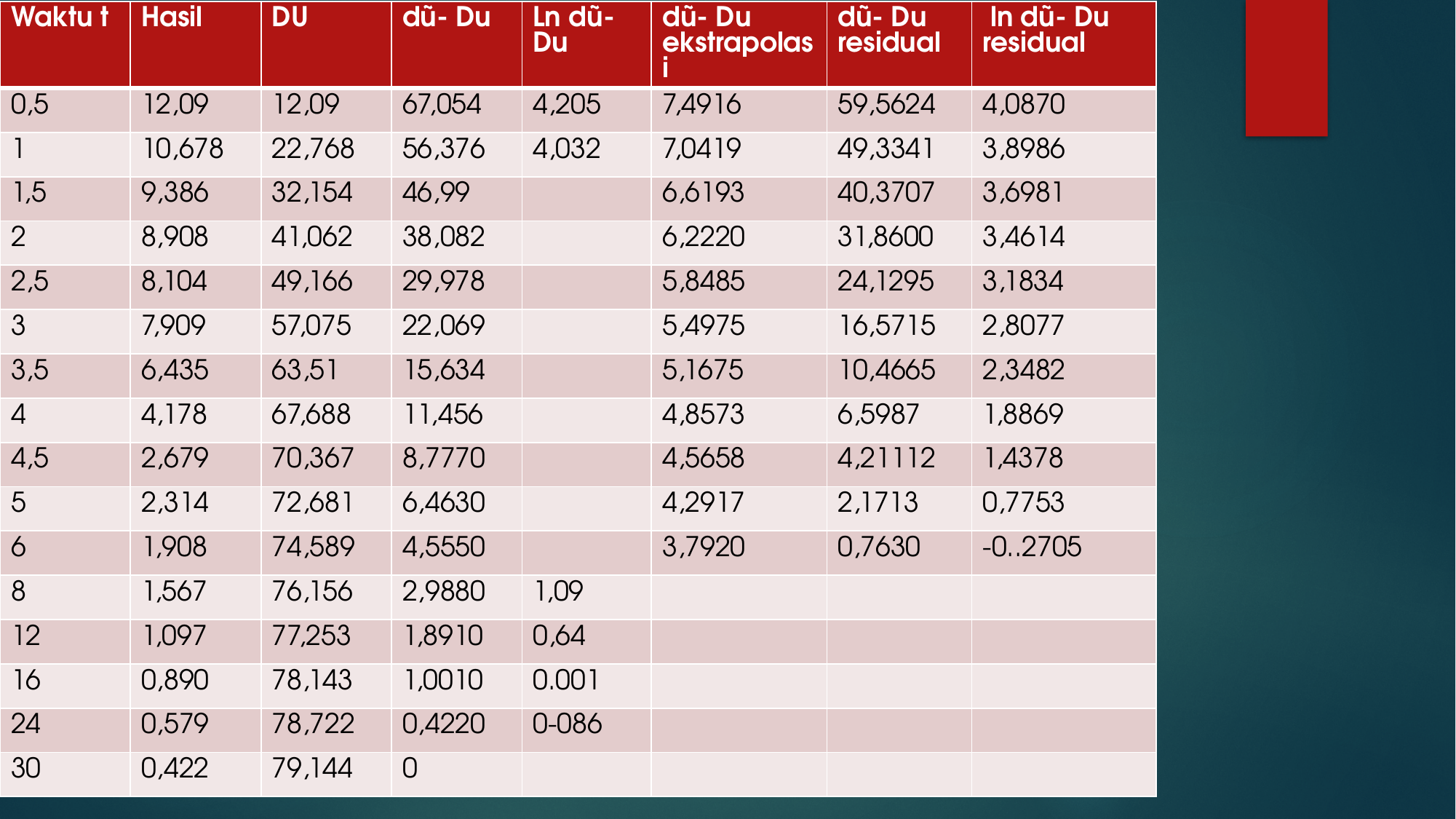

| Waktu t | Hasil | DU | dũ- Du | Ln dũ- Du | dũ- Du ekstrapolasi | dũ- Du residual | ln dũ- Du residual |
| --- | --- | --- | --- | --- | --- | --- | --- |
| 0,5 | 12,09 | 12,09 | 67,054 | 4,205 | 7,4916 | 59,5624 | 4,0870 |
| 1 | 10,678 | 22,768 | 56,376 | 4,032 | 7,0419 | 49,3341 | 3,8986 |
| 1,5 | 9,386 | 32,154 | 46,99 |  | 6,6193 | 40,3707 | 3,6981 |
| 2 | 8,908 | 41,062 | 38,082 |  | 6,2220 | 31,8600 | 3,4614 |
| 2,5 | 8,104 | 49,166 | 29,978 |  | 5,8485 | 24,1295 | 3,1834 |
| 3 | 7,909 | 57,075 | 22,069 |  | 5,4975 | 16,5715 | 2,8077 |
| 3,5 | 6,435 | 63,51 | 15,634 |  | 5,1675 | 10,4665 | 2,3482 |
| 4 | 4,178 | 67,688 | 11,456 |  | 4,8573 | 6,5987 | 1,8869 |
| 4,5 | 2,679 | 70,367 | 8,7770 |  | 4,5658 | 4,21112 | 1,4378 |
| 5 | 2,314 | 72,681 | 6,4630 |  | 4,2917 | 2,1713 | 0,7753 |
| 6 | 1,908 | 74,589 | 4,5550 |  | 3,7920 | 0,7630 | -0..2705 |
| 8 | 1,567 | 76,156 | 2,9880 | 1,09 |  |  |  |
| 12 | 1,097 | 77,253 | 1,8910 | 0,64 |  |  |  |
| 16 | 0,890 | 78,143 | 1,0010 | 0.001 |  |  |  |
| 24 | 0,579 | 78,722 | 0,4220 | 0-086 |  |  |  |
| 30 | 0,422 | 79,144 | 0 |  |  |  |  |